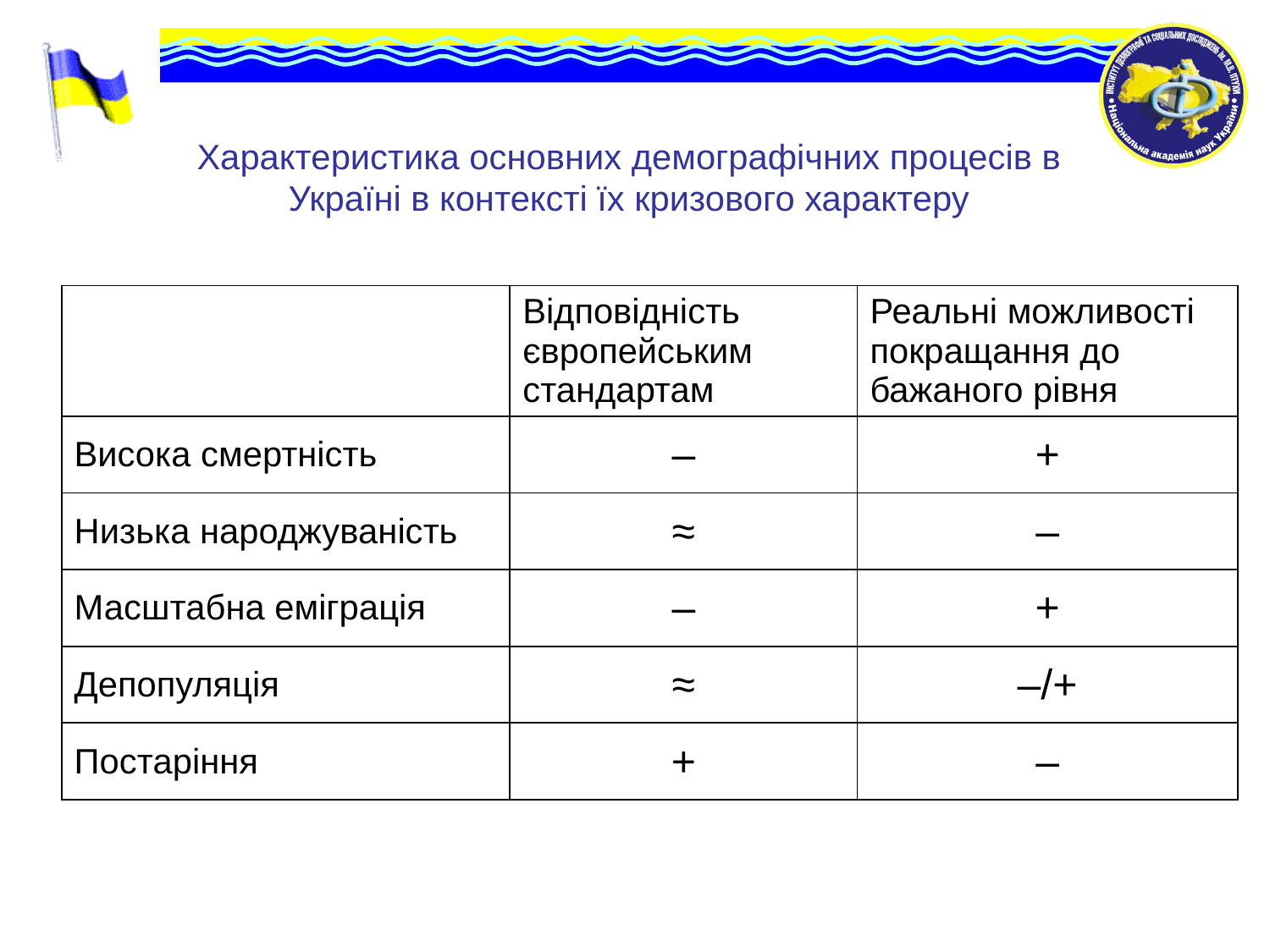

# Характеристика основних демографічних процесів в Україні в контексті їх кризового характеру
|  | Відповідність європейським стандартам | Реальні можливості покращання до бажаного рівня |
| --- | --- | --- |
| Висока смертність | – | + |
| Низька народжуваність | ≈ | – |
| Масштабна еміграція | – | + |
| Депопуляція | ≈ | –/+ |
| Постаріння | + | – |